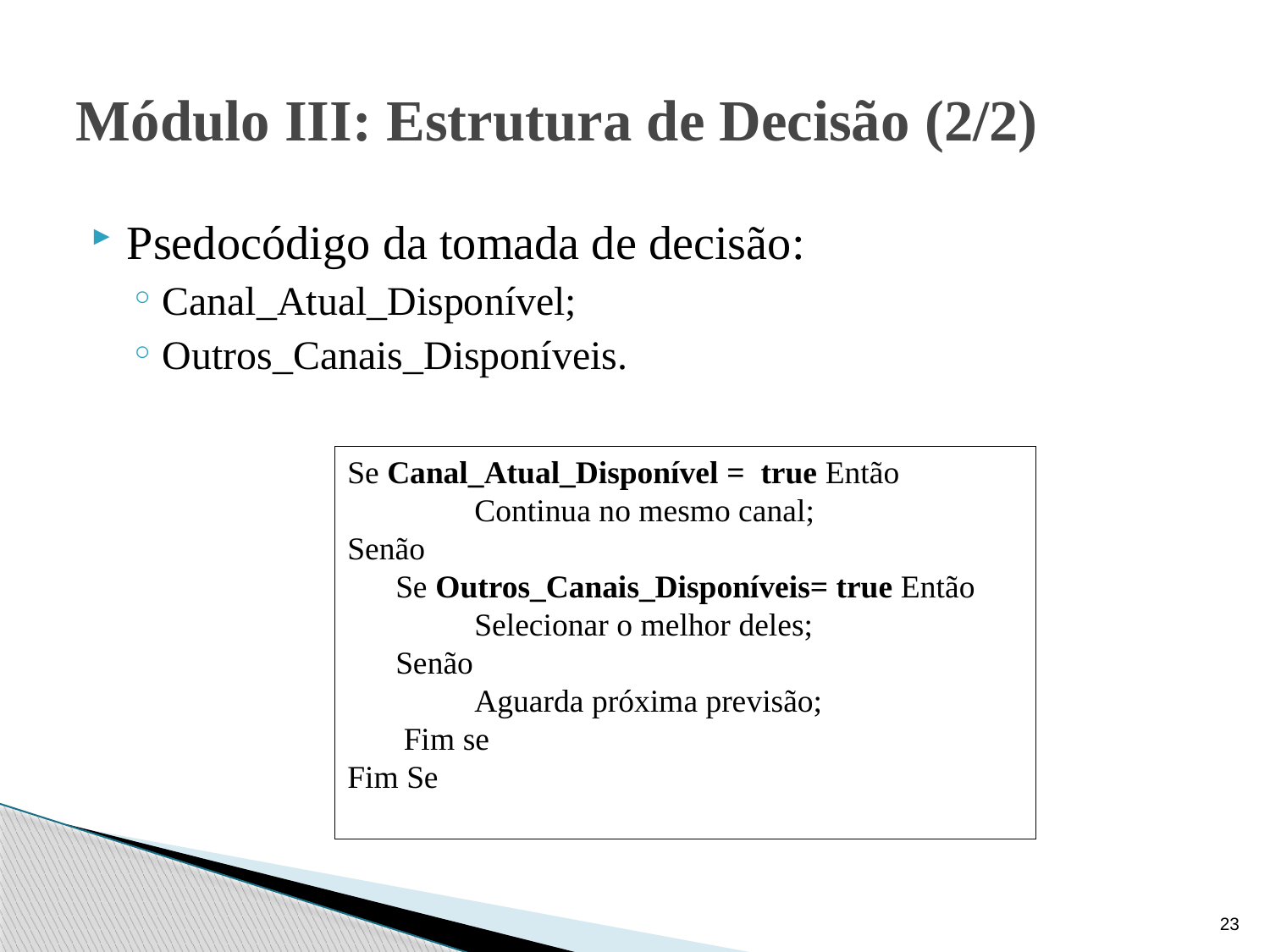

# Módulo III: Estrutura de Decisão (2/2)
Psedocódigo da tomada de decisão:
Canal_Atual_Disponível;
Outros_Canais_Disponíveis.
Se Canal_Atual_Disponível =  true Então
	Continua no mesmo canal;
Senão
      Se Outros_Canais_Disponíveis= true Então
	Selecionar o melhor deles;
      Senão
	Aguarda próxima previsão;
       Fim se
Fim Se

23